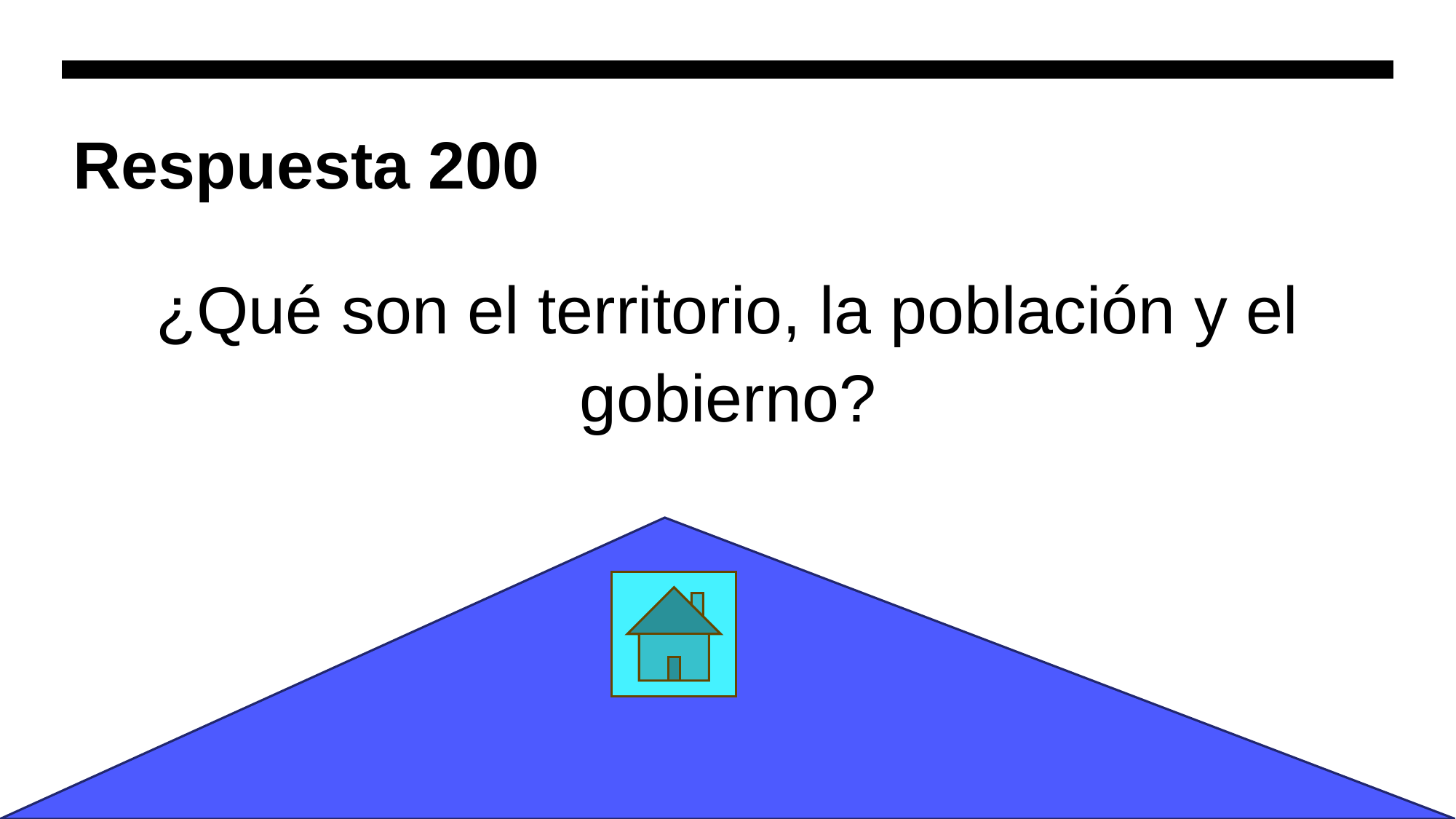

# Respuesta 200
¿Qué son el territorio, la población y el gobierno?